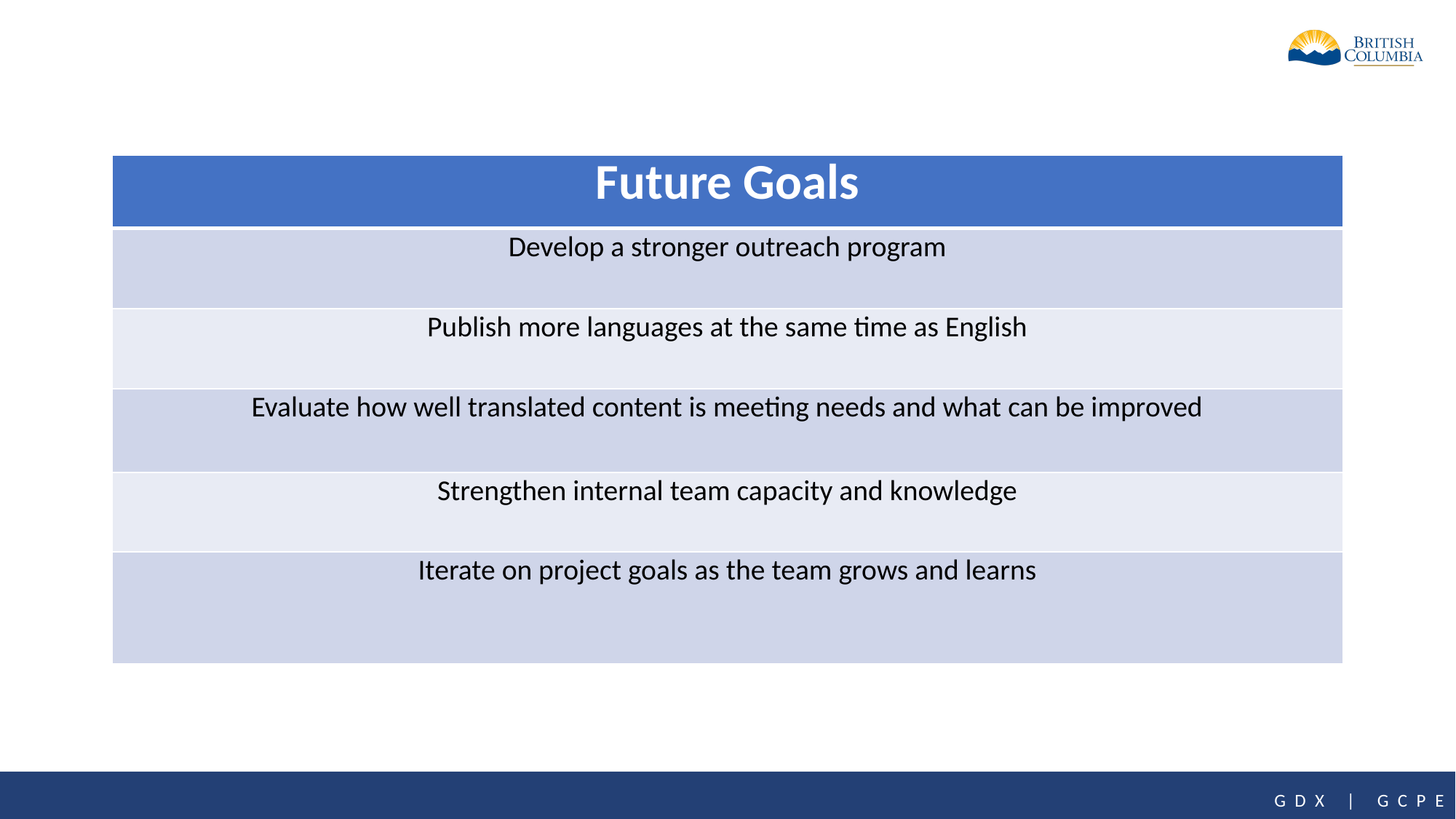

| Future Goals |
| --- |
| Develop a stronger outreach program |
| Publish more languages at the same time as English |
| Evaluate how well translated content is meeting needs and what can be improved |
| Strengthen internal team capacity and knowledge |
| Iterate on project goals as the team grows and learns |